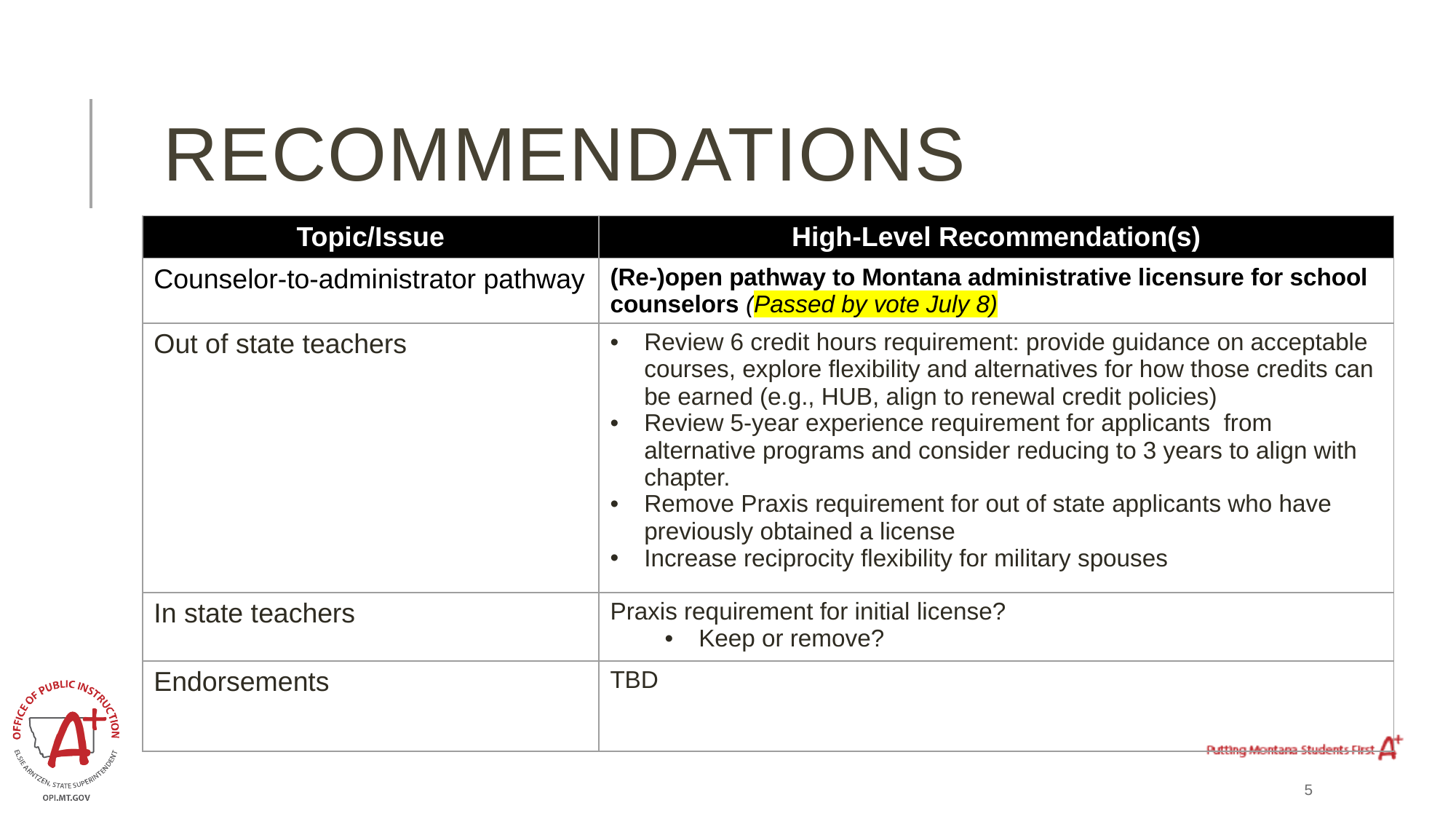

# Recommendations
| Topic/Issue | High-Level Recommendation(s) |
| --- | --- |
| Counselor-to-administrator pathway | (Re-)open pathway to Montana administrative licensure for school counselors (Passed by vote July 8) |
| Out of state teachers | Review 6 credit hours requirement: provide guidance on acceptable courses, explore flexibility and alternatives for how those credits can be earned (e.g., HUB, align to renewal credit policies)  Review 5-year experience requirement for applicants  from alternative programs and consider reducing to 3 years to align with chapter.  Remove Praxis requirement for out of state applicants who have previously obtained a license Increase reciprocity flexibility for military spouses |
| In state teachers | Praxis requirement for initial license? Keep or remove? |
| Endorsements | TBD |
5